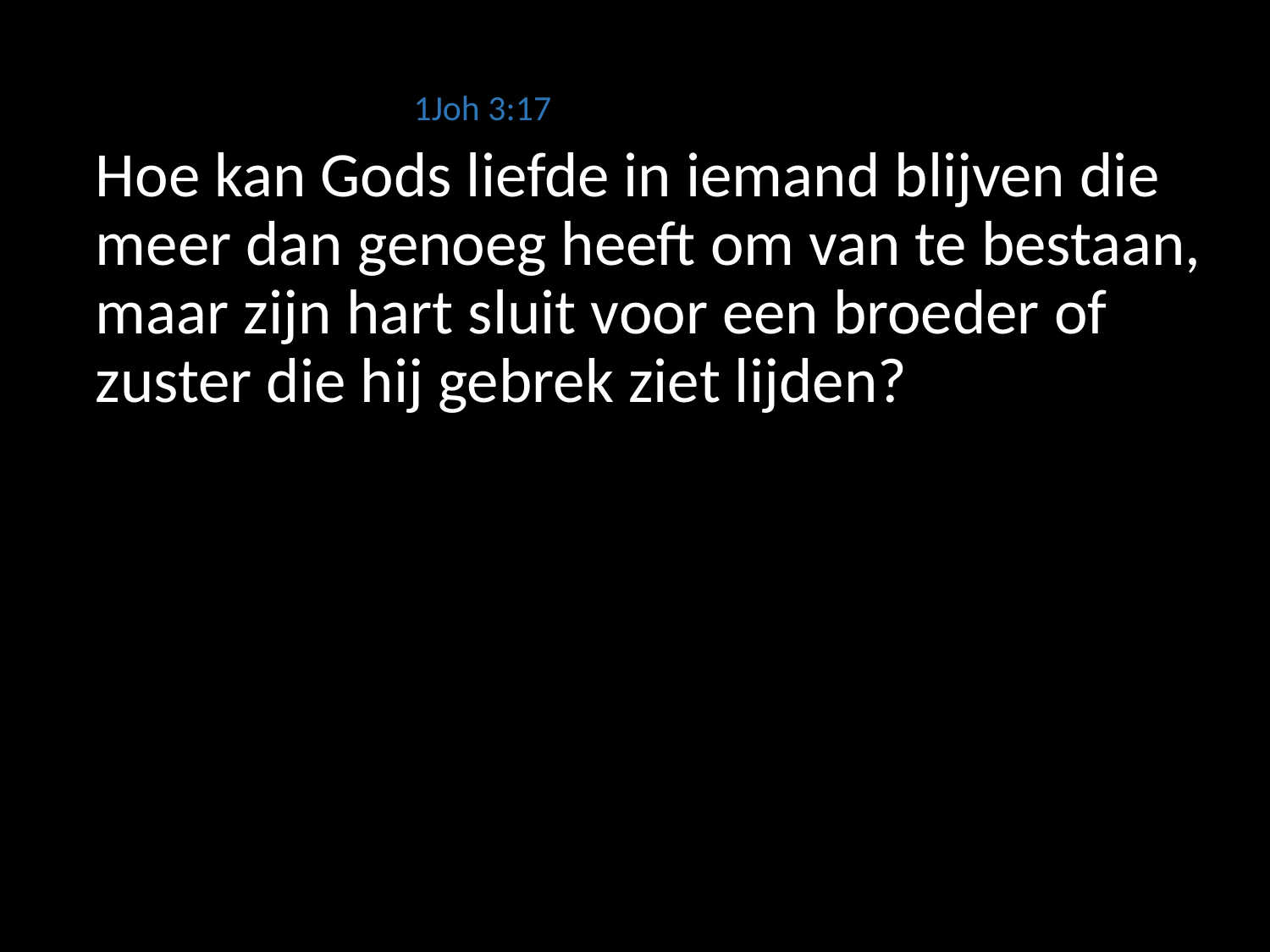

1Joh 3:17
# Hoe kan Gods liefde in iemand blijven die meer dan genoeg heeft om van te bestaan, maar zijn hart sluit voor een broeder of zuster die hij gebrek ziet lijden?